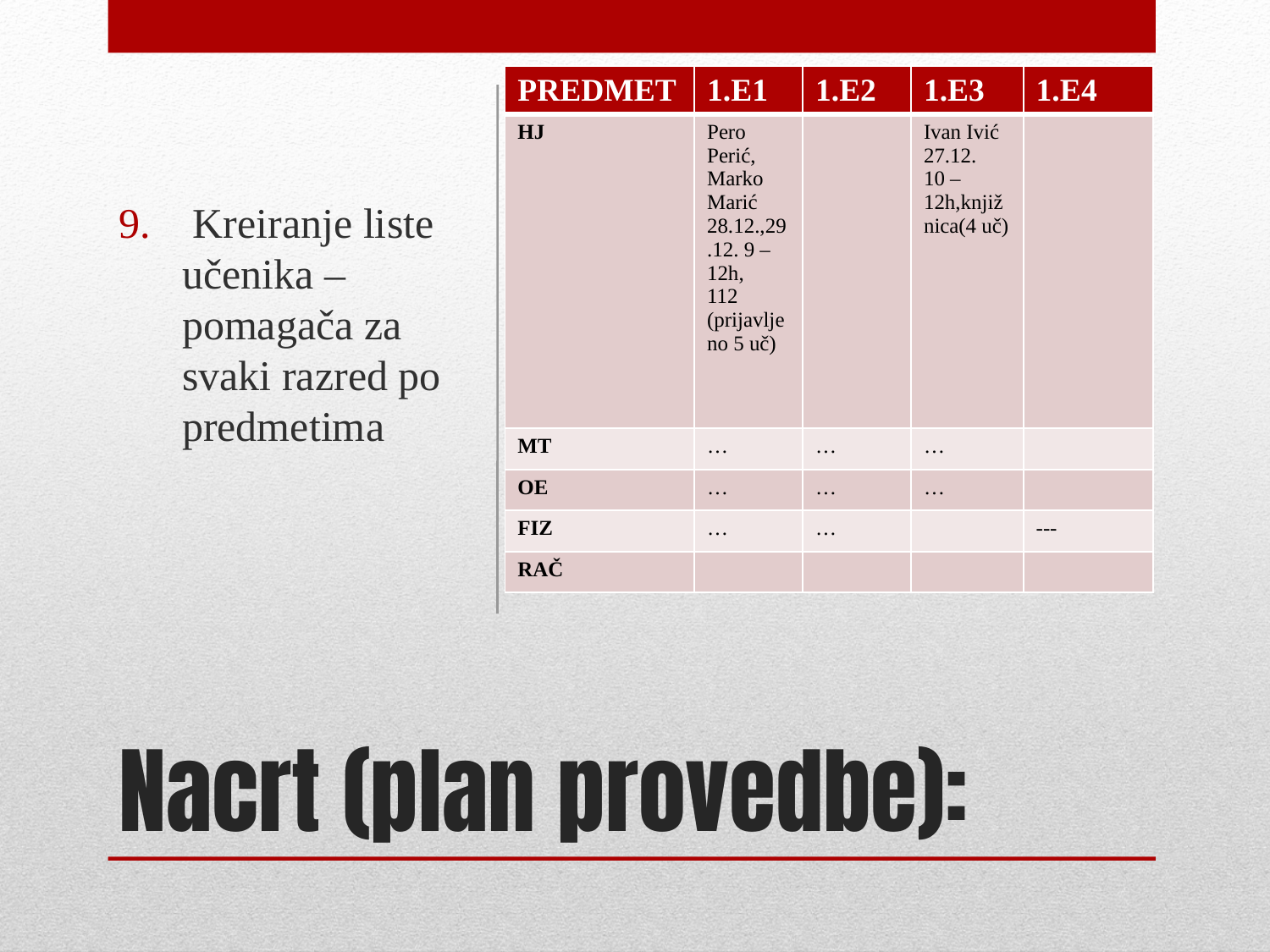

Kreiranje liste učenika – pomagača za svaki razred po predmetima

| PREDMET | 1.E1 | 1.E2 | 1.E3 | 1.E4 |
| --- | --- | --- | --- | --- |
| HJ | Pero Perić, Marko Marić 28.12.,29.12. 9 – 12h, 112 (prijavljeno 5 uč) |  | Ivan Ivić 27.12. 10 – 12h,knjižnica(4 uč) |  |
| MT | … | … | … |  |
| OE | … | … | … |  |
| FIZ | … | … |  | --- |
| RAČ |  |  |  |  |
# Nacrt (plan provedbe):